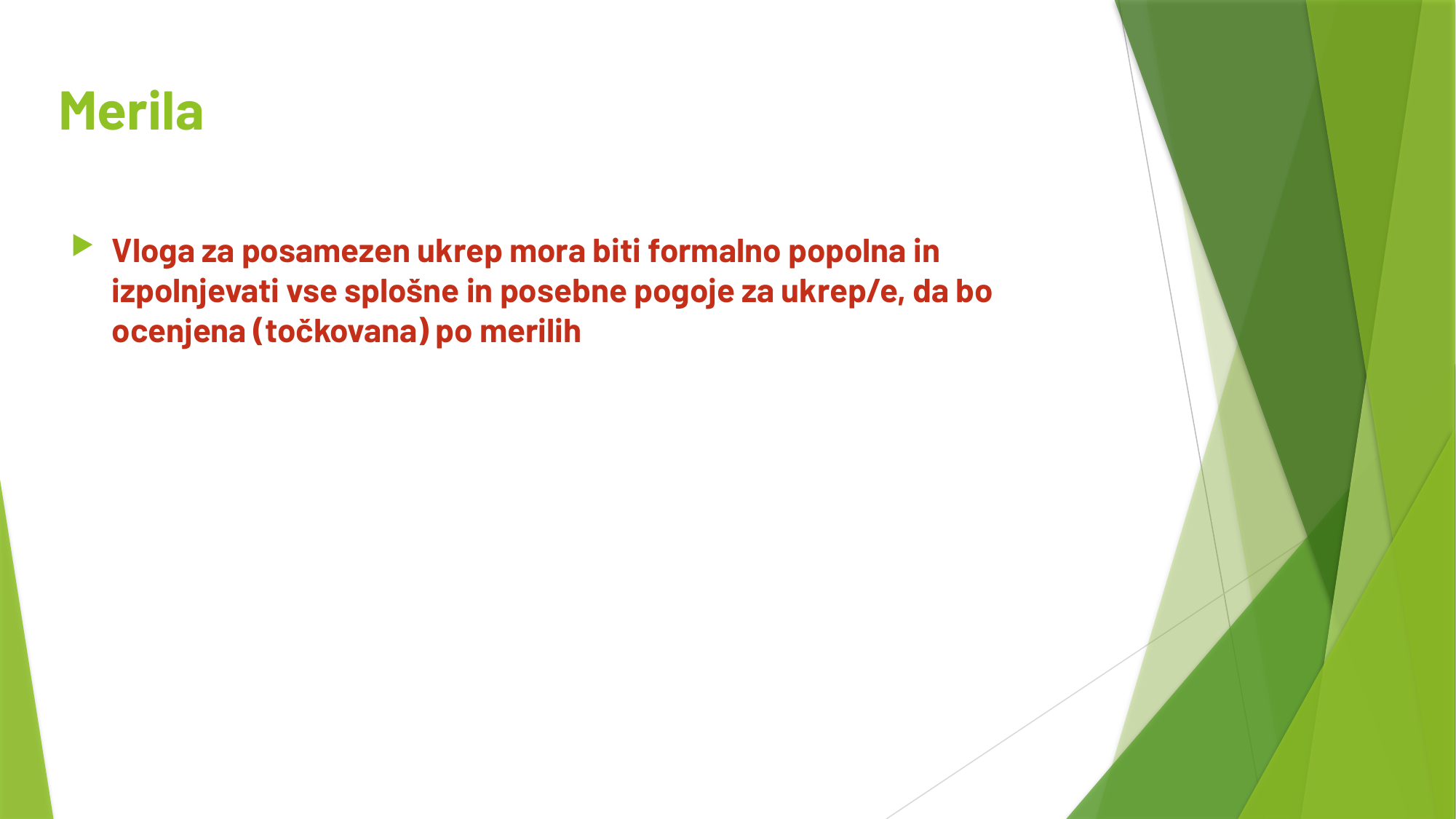

# Merila

Vloga za posamezen ukrep mora biti formalno popolna in izpolnjevati vse splošne in posebne pogoje za ukrep/e, da bo ocenjena (točkovana) po merilih